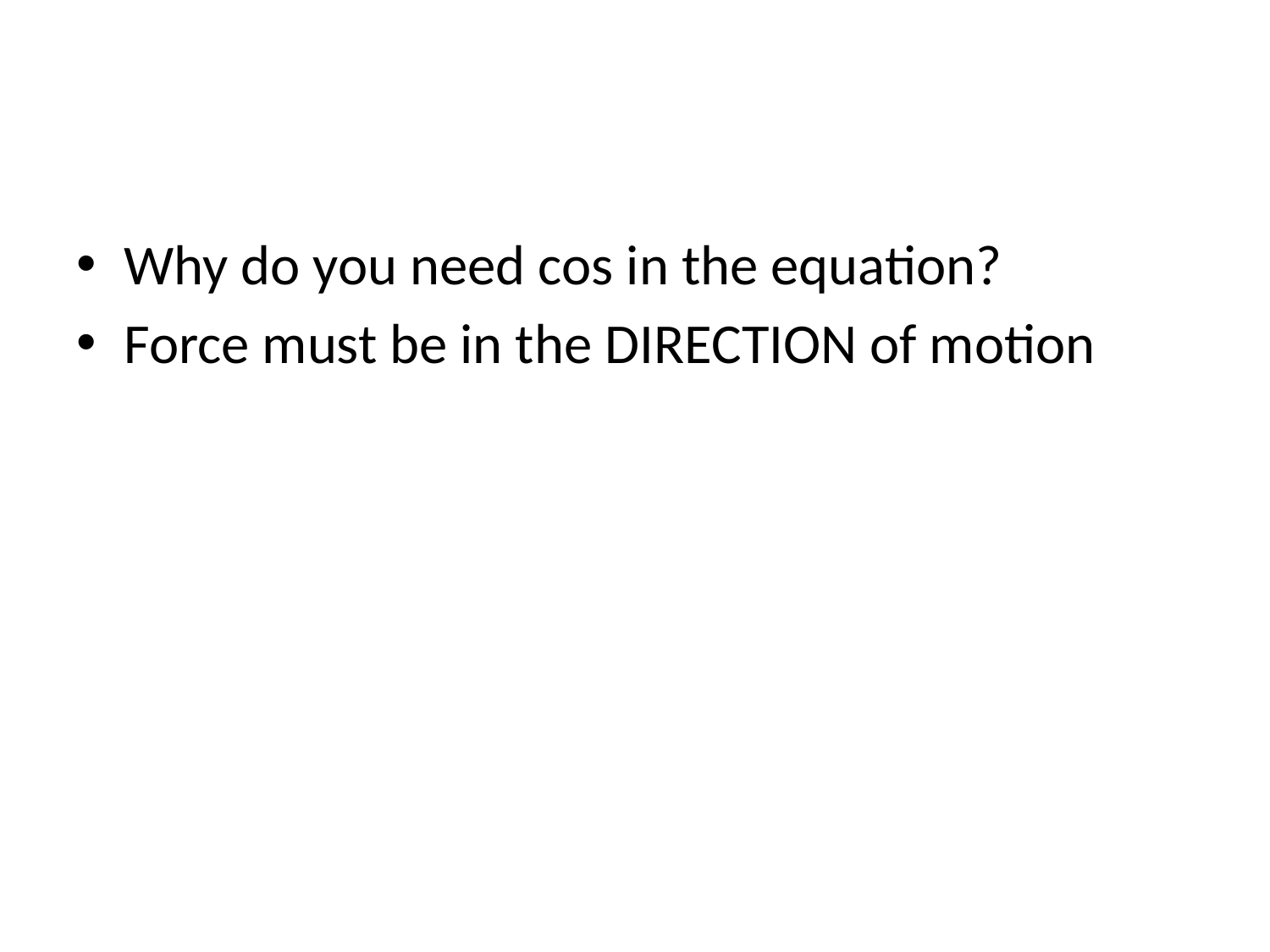

#
Why do you need cos in the equation?
Force must be in the DIRECTION of motion